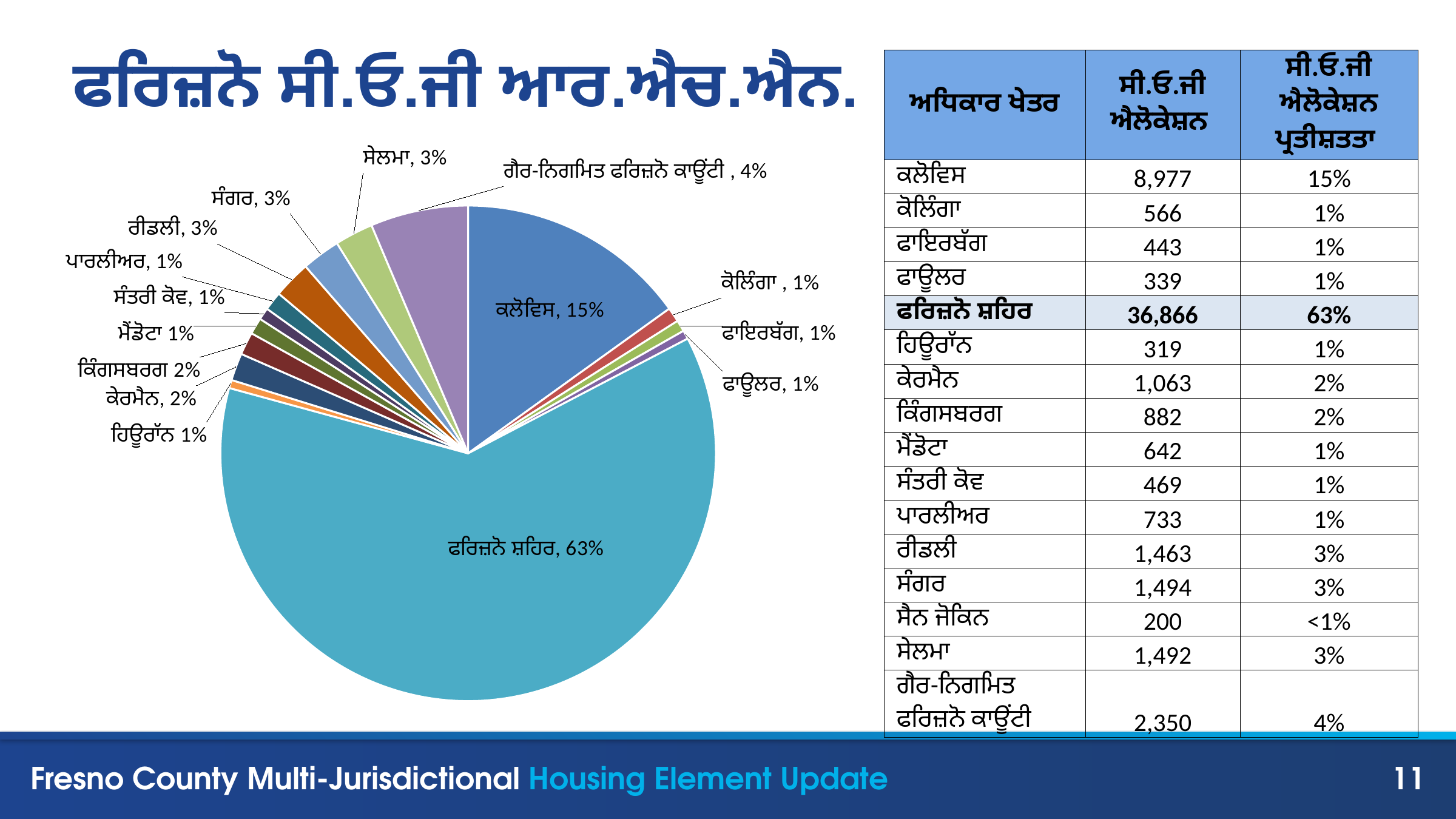

| ਅਧਿਕਾਰ ਖੇਤਰ | ਸੀ.ਓ.ਜੀ ਐਲੋਕੇਸ਼ਨ | ਸੀ.ਓ.ਜੀ ਐਲੋਕੇਸ਼ਨ ਪ੍ਰਤੀਸ਼ਤਤਾ |
| --- | --- | --- |
| ਕਲੋਵਿਸ | 8,977 | 15% |
| ਕੋਲਿੰਗਾ | 566 | 1% |
| ਫਾਇਰਬੱਗ | 443 | 1% |
| ਫਾਊਲਰ | 339 | 1% |
| ਫਰਿਜ਼ਨੋ ਸ਼ਹਿਰ | 36,866 | 63% |
| ਹਿਊਰਾੱਨ | 319 | 1% |
| ਕੇਰਮੈਨ | 1,063 | 2% |
| ਕਿੰਗਸਬਰਗ | 882 | 2% |
| ਮੈਂਡੋਟਾ | 642 | 1% |
| ਸੰਤਰੀ ਕੋਵ | 469 | 1% |
| ਪਾਰਲੀਅਰ | 733 | 1% |
| ਰੀਡਲੀ | 1,463 | 3% |
| ਸੰਗਰ | 1,494 | 3% |
| ਸੈਨ ਜੋਕਿਨ | 200 | <1% |
| ਸੇਲਮਾ | 1,492 | 3% |
| ਗੈਰ-ਨਿਗਮਿਤ ਫਰਿਜ਼ਨੋ ਕਾਊਂਟੀ | 2,350 | 4% |
# ਫਰਿਜ਼ਨੋ ਸੀ.ਓ.ਜੀ ਆਰ.ਐਚ.ਐਨ.

### Chart

| Category |  |
|---|---|
| Clovis  | 0.15024529143366838 |
| Coalinga  | 0.00946859240454218 |
| Firebaugh | 0.007410202751380836 |
| Fowler | 0.005677724793303372 |
| Fresno City | 0.617036605029332 |
| Huron | 0.005334659851109815 |
| Kerman | 0.017787917252735944 |
| Kingsburg | 0.01476894576143264 |
| Mendota | 0.010737932690658342 |
| Orange Cove | 0.007856187176232462 |
| Parlier | 0.012264571683419672 |
| Reedley | 0.024494836872619986 |
| Sanger | 0.025009434285910324 |
| San Joaquin | 0.0 |
| Selma  | 0.024975127791690966 |
| Unincorporated Fresno County  | 0.06358708703557583 |